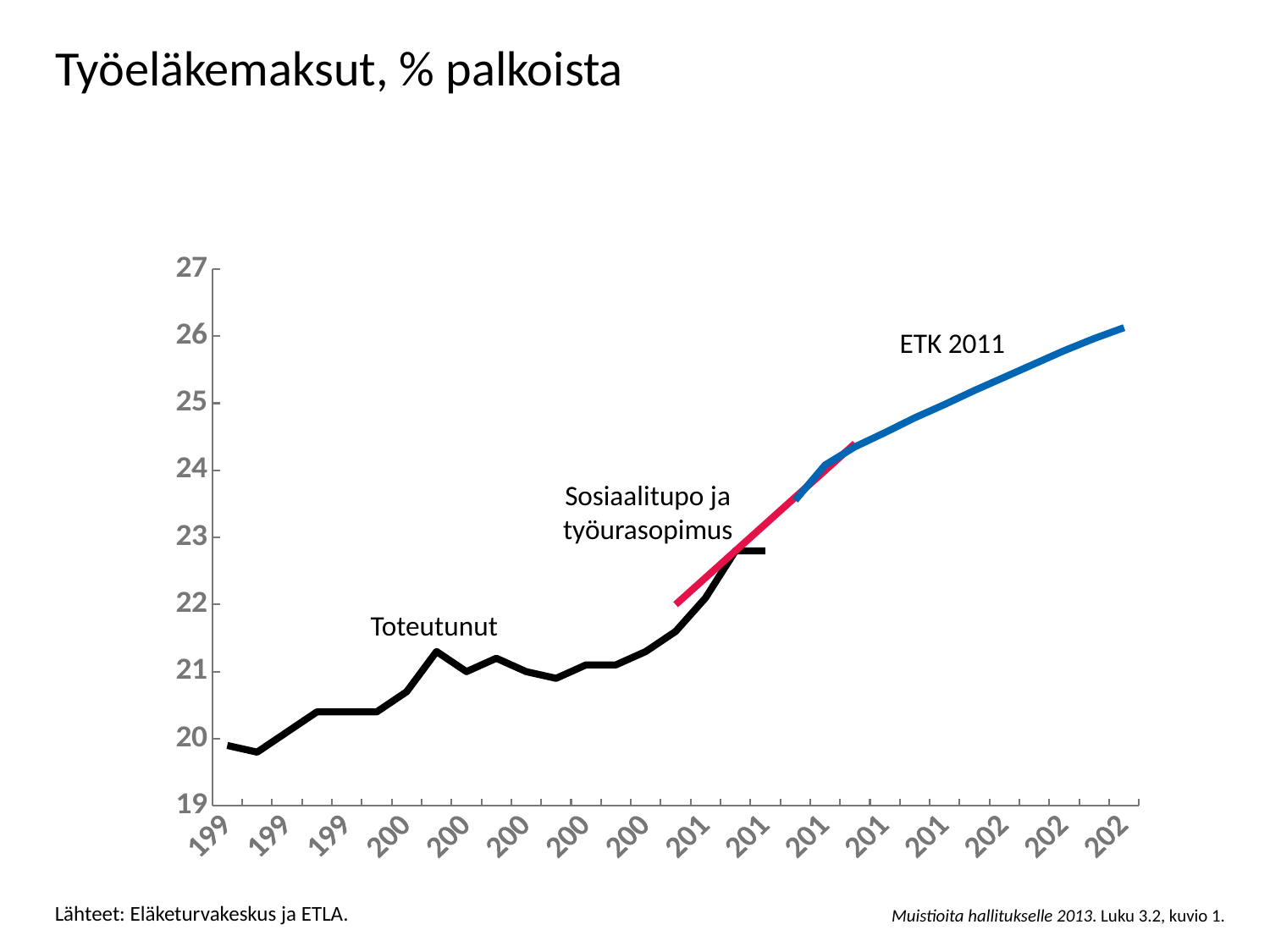

Työeläkemaksut, % palkoista

### Chart

| Category |  Toteutunut | Sosiaalitupo ja työurasopimus |  ETK 2011 |
|---|---|---|---|
| 1995 | 19.9 | None | None |
| 1996 | 19.8 | None | None |
| 1997 | 20.1 | None | None |
| 1998 | 20.4 | None | None |
| 1999 | 20.4 | None | None |
| 2000 | 20.4 | None | None |
| 2001 | 20.7 | None | None |
| 2002 | 21.3 | None | None |
| 2003 | 21.0 | None | None |
| 2004 | 21.2 | None | None |
| 2005 | 21.0 | None | None |
| 2006 | 20.9 | None | None |
| 2007 | 21.1 | None | None |
| 2008 | 21.1 | None | None |
| 2009 | 21.3 | None | None |
| 2010 | 21.6 | 22.0 | None |
| 2011 | 22.1 | 22.4 | None |
| 2012 | 22.8 | 22.8 | None |
| 2013 | 22.8 | 23.2 | None |
| 2014 | None | 23.6 | 23.555247619558997 |
| 2015 | None | 24.0 | 24.080572294347526 |
| 2016 | None | 24.4 | 24.350572778952486 |
| 2017 | None | None | 24.562153001198347 |
| 2018 | None | None | 24.78388481844564 |
| 2019 | None | None | 24.98199620626056 |
| 2020 | None | None | 25.192384757829807 |
| 2021 | None | None | 25.38921345106346 |
| 2022 | None | None | 25.587058177081552 |
| 2023 | None | None | 25.784700238751213 |
| 2024 | None | None | 25.964890555874508 |
| 2025 | None | None | 26.127782712847406 |
ETK 2011
Sosiaalitupo ja
työurasopimus
Toteutunut
Lähteet: Eläketurvakeskus ja ETLA.
Muistioita hallitukselle 2013. Luku 3.2, kuvio 1.